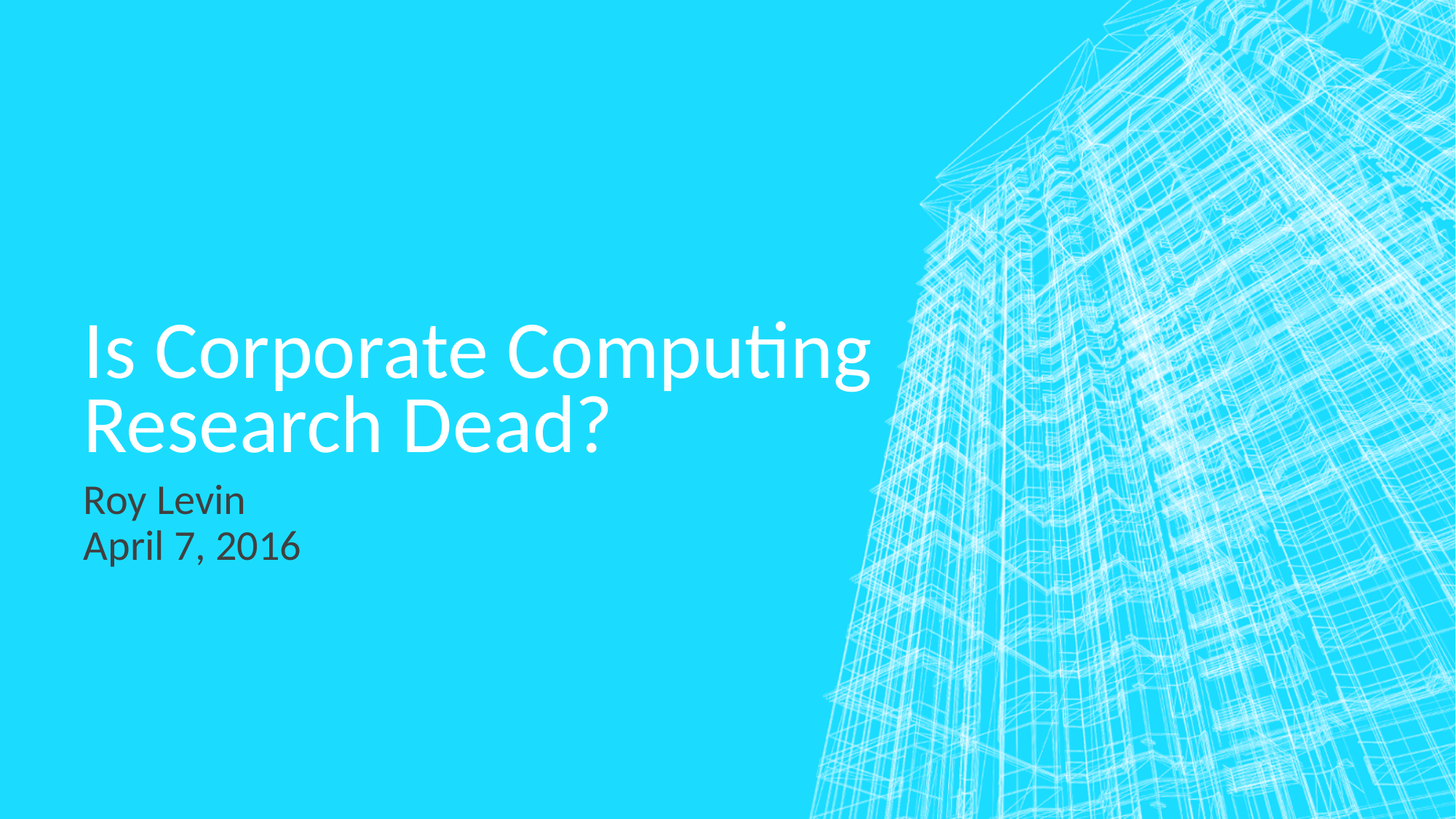

# Is Corporate Computing Research Dead?
Roy Levin
April 7, 2016